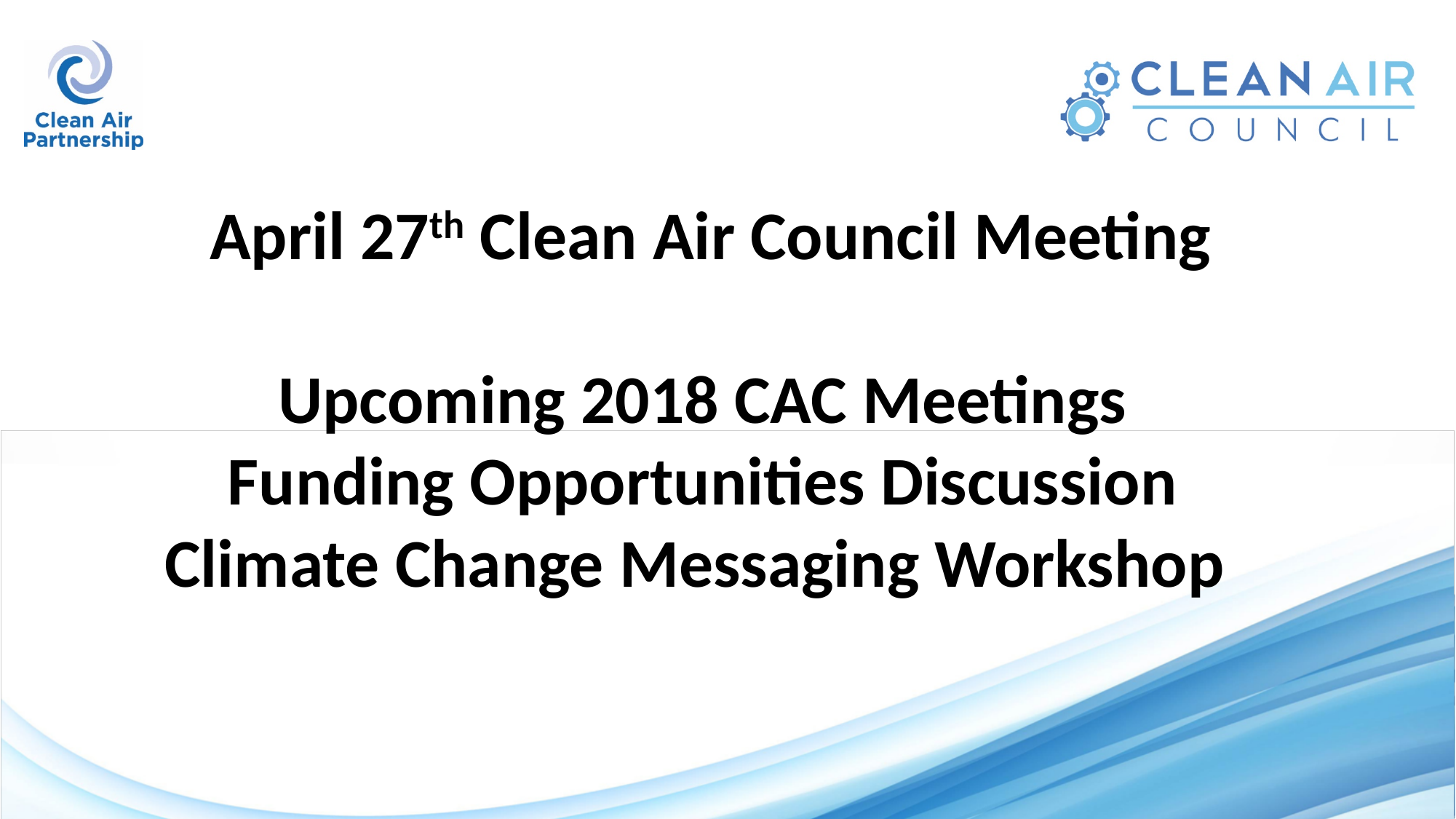

April 27th Clean Air Council Meeting
Upcoming 2018 CAC Meetings
Funding Opportunities Discussion
Climate Change Messaging Workshop